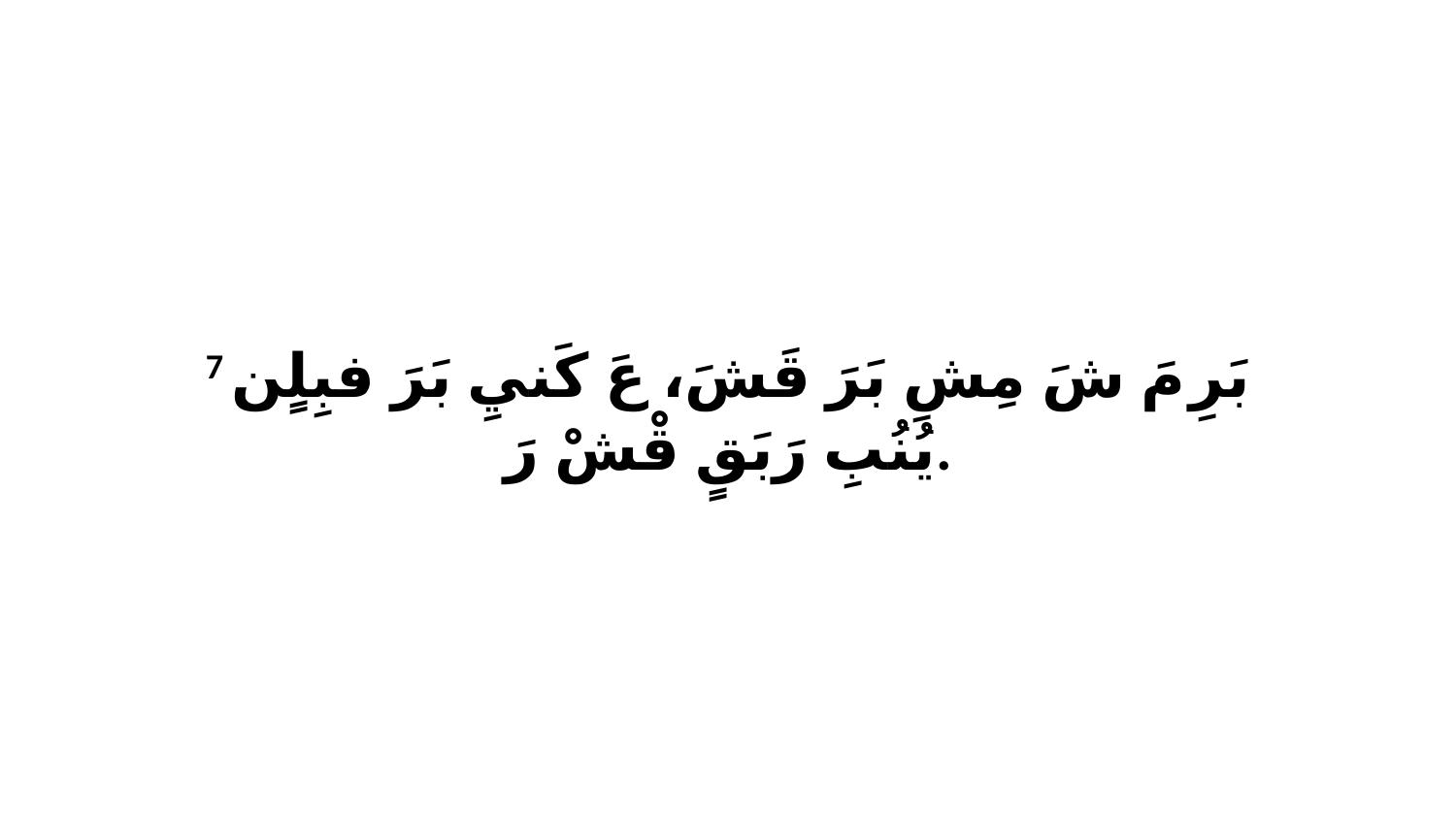

7 بَرِ مَ شَ مِشِ بَرَ قَشَ، عَ كَنيِ بَرَ فبِلٍن يُنُبِ رَبَقٍ قْشْ رَ.